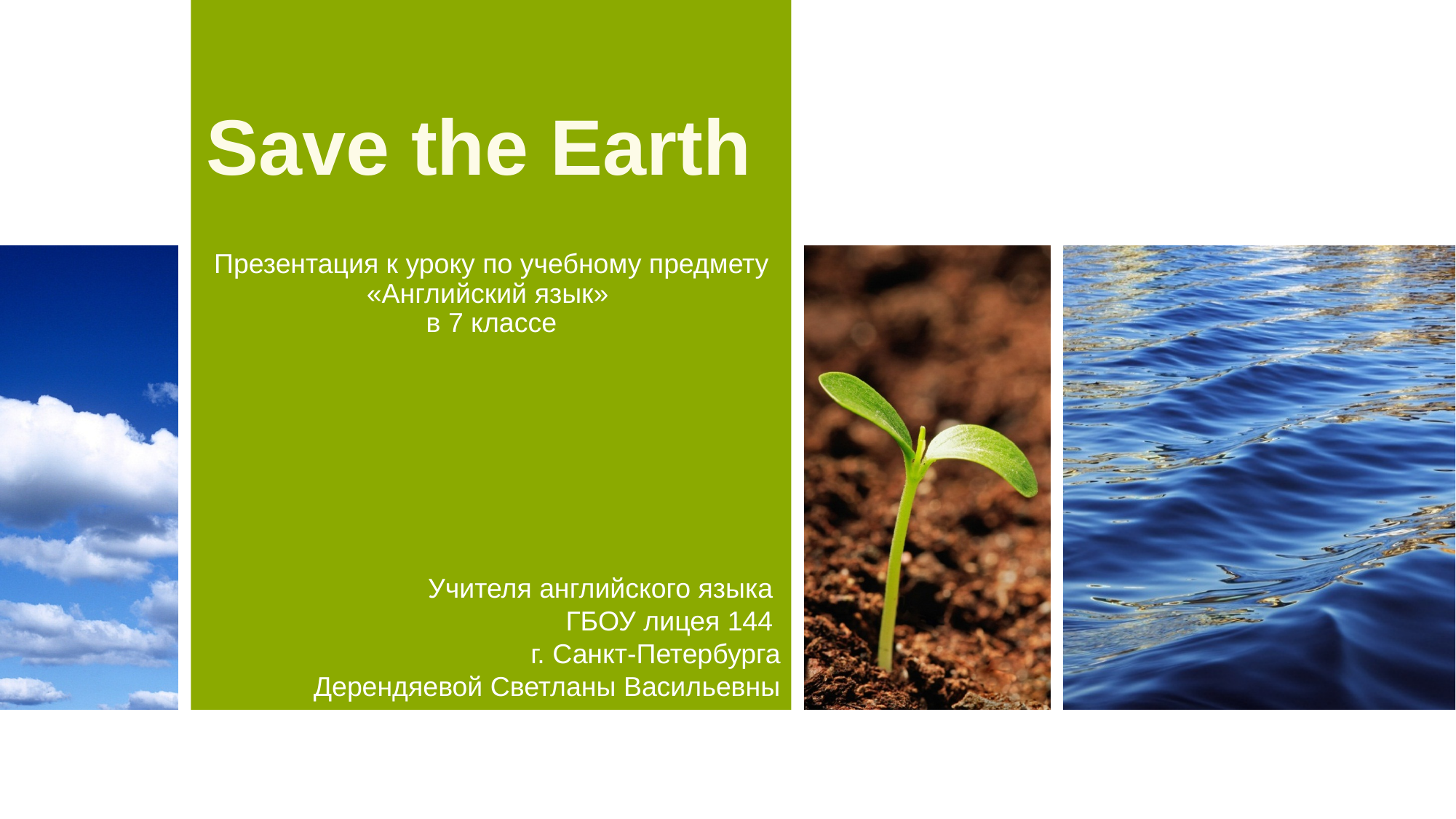

# Save the Earth
Презентация к уроку по учебному предмету «Английский язык»
в 7 классе
Учителя английского языка
ГБОУ лицея 144
г. Санкт-Петербурга
Дерендяевой Светланы Васильевны